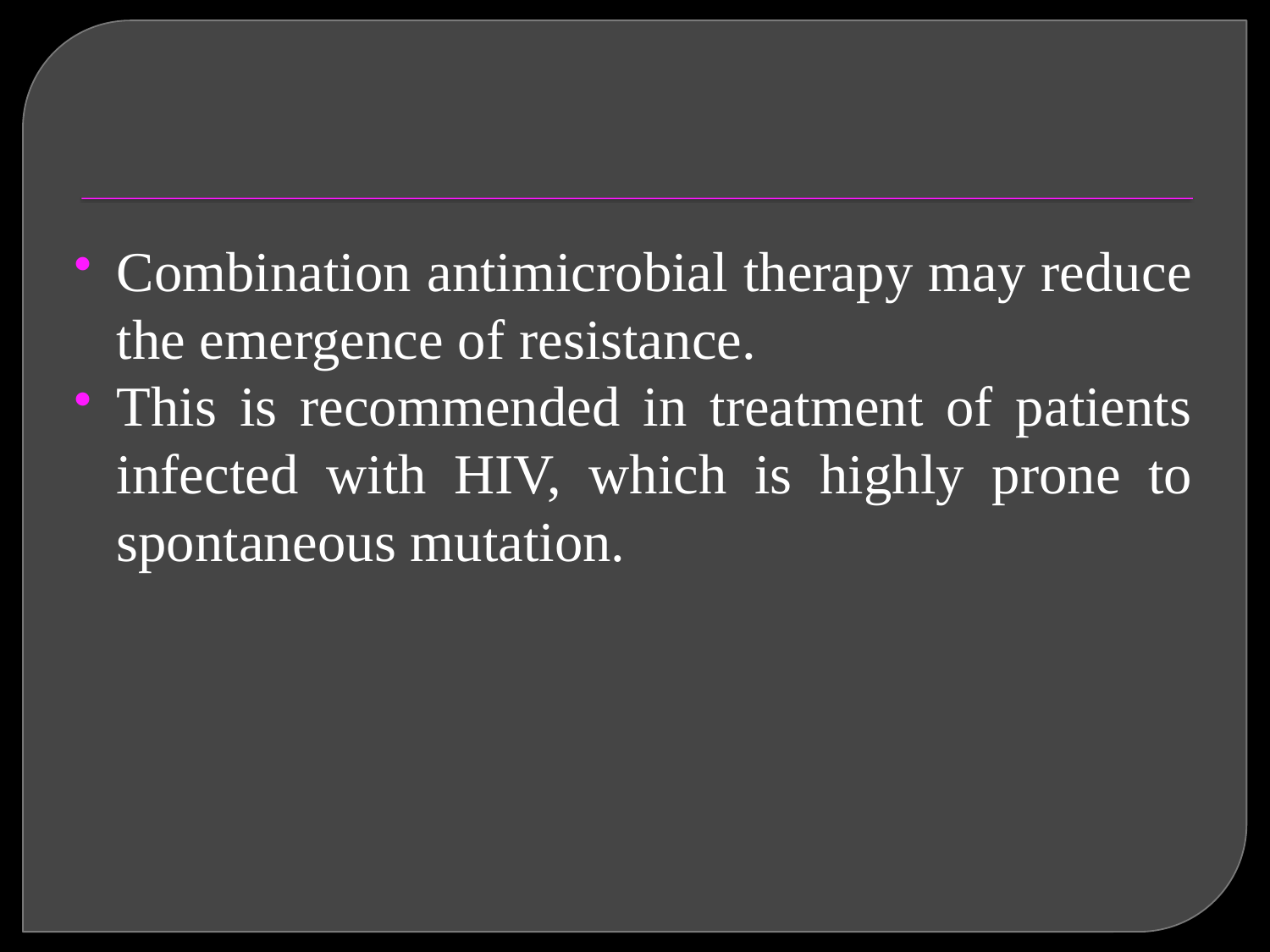

#
Combination antimicrobial therapy may reduce the emergence of resistance.
This is recommended in treatment of patients infected with HIV, which is highly prone to spontaneous mutation.